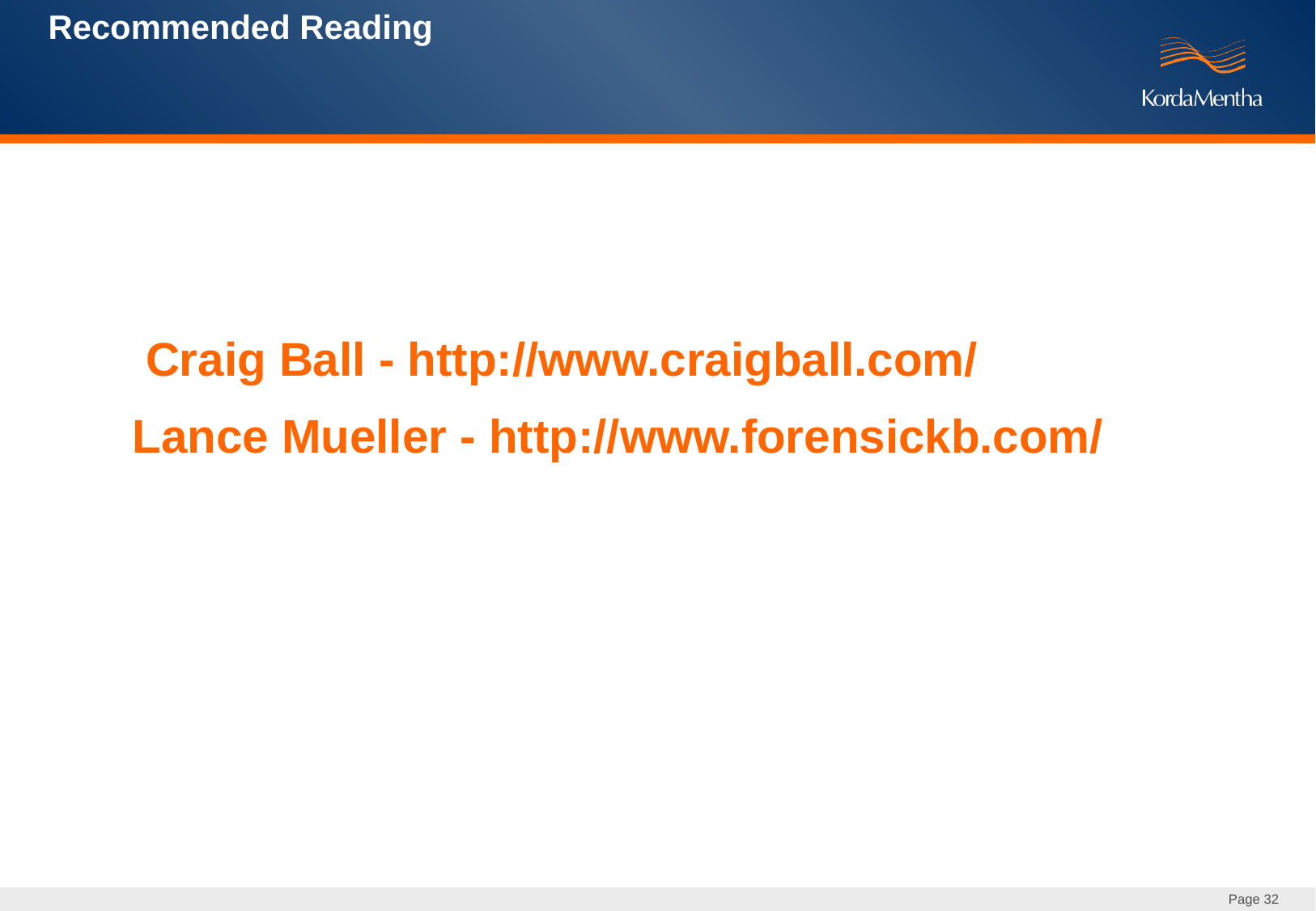

Recommended Reading
 Craig Ball - http://www.craigball.com/
Lance Mueller - http://www.forensickb.com/